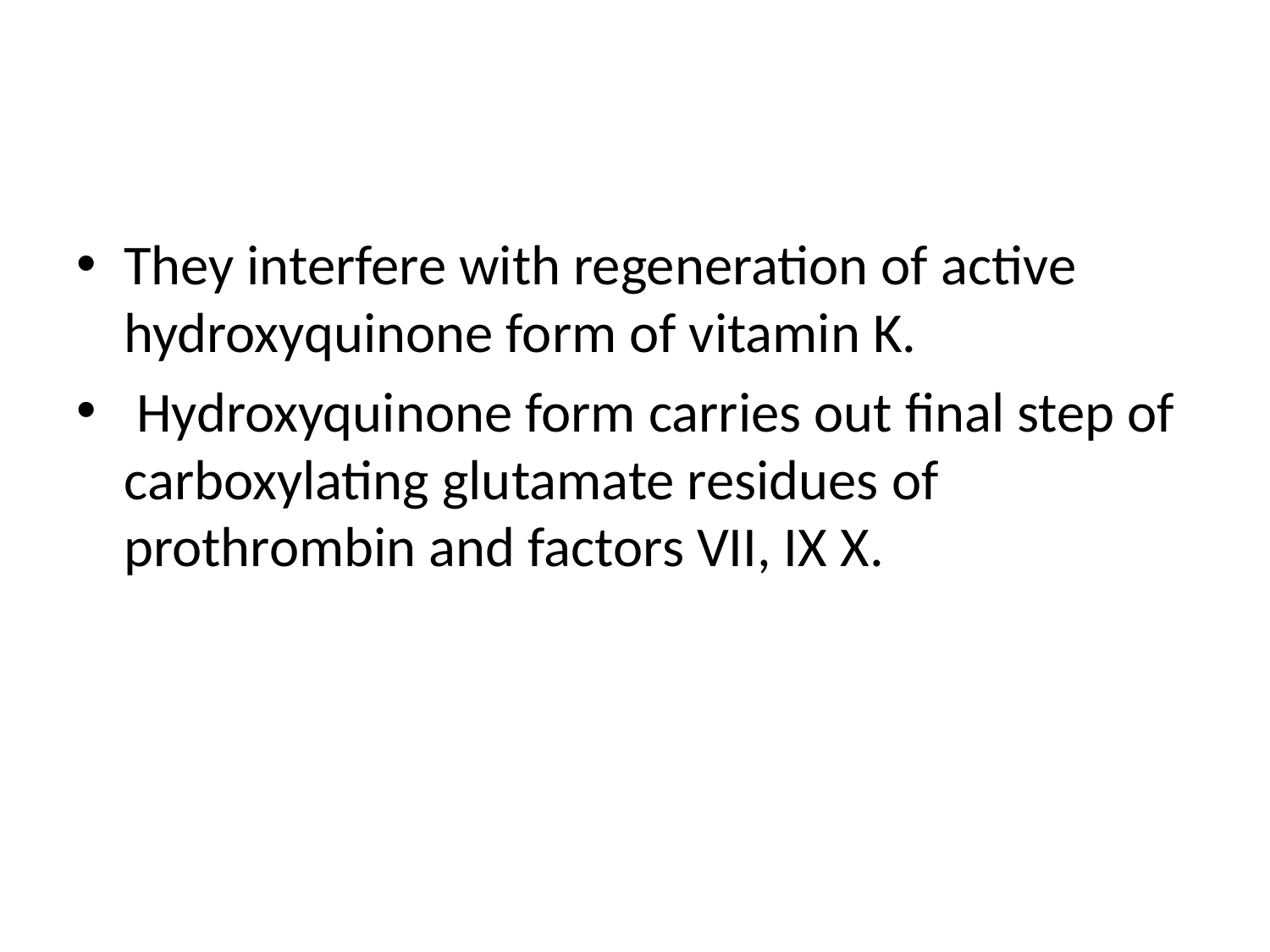

#
They interfere with regeneration of active hydroxyquinone form of vitamin K.
 Hydroxyquinone form carries out final step of carboxylating glutamate residues of prothrombin and factors VII, IX X.